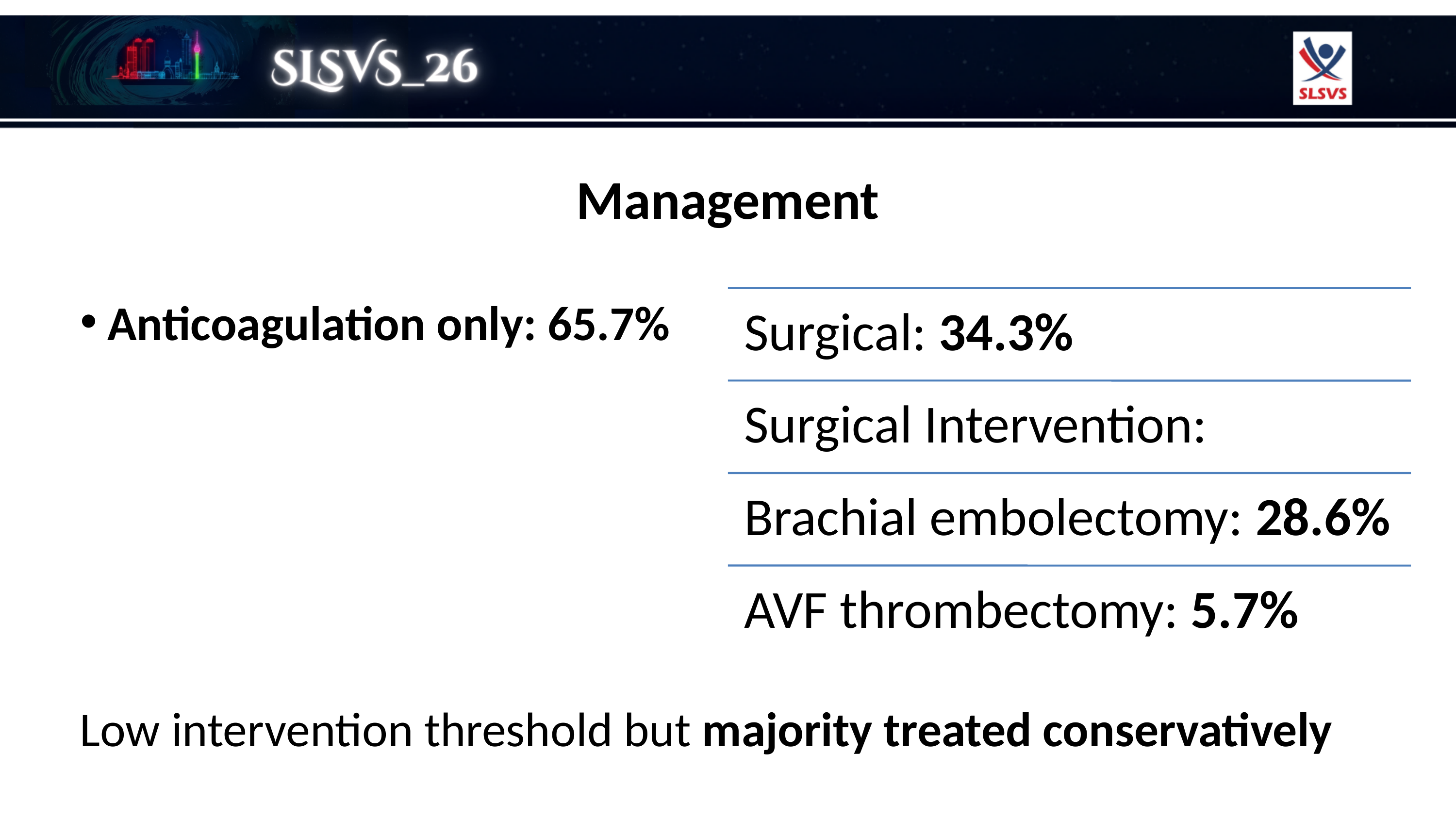

Management
Anticoagulation only: 65.7%

Surgical: 34.3%
Surgical Intervention:
Brachial embolectomy: 28.6%
AVF thrombectomy: 5.7%
Low intervention threshold but majority treated conservatively